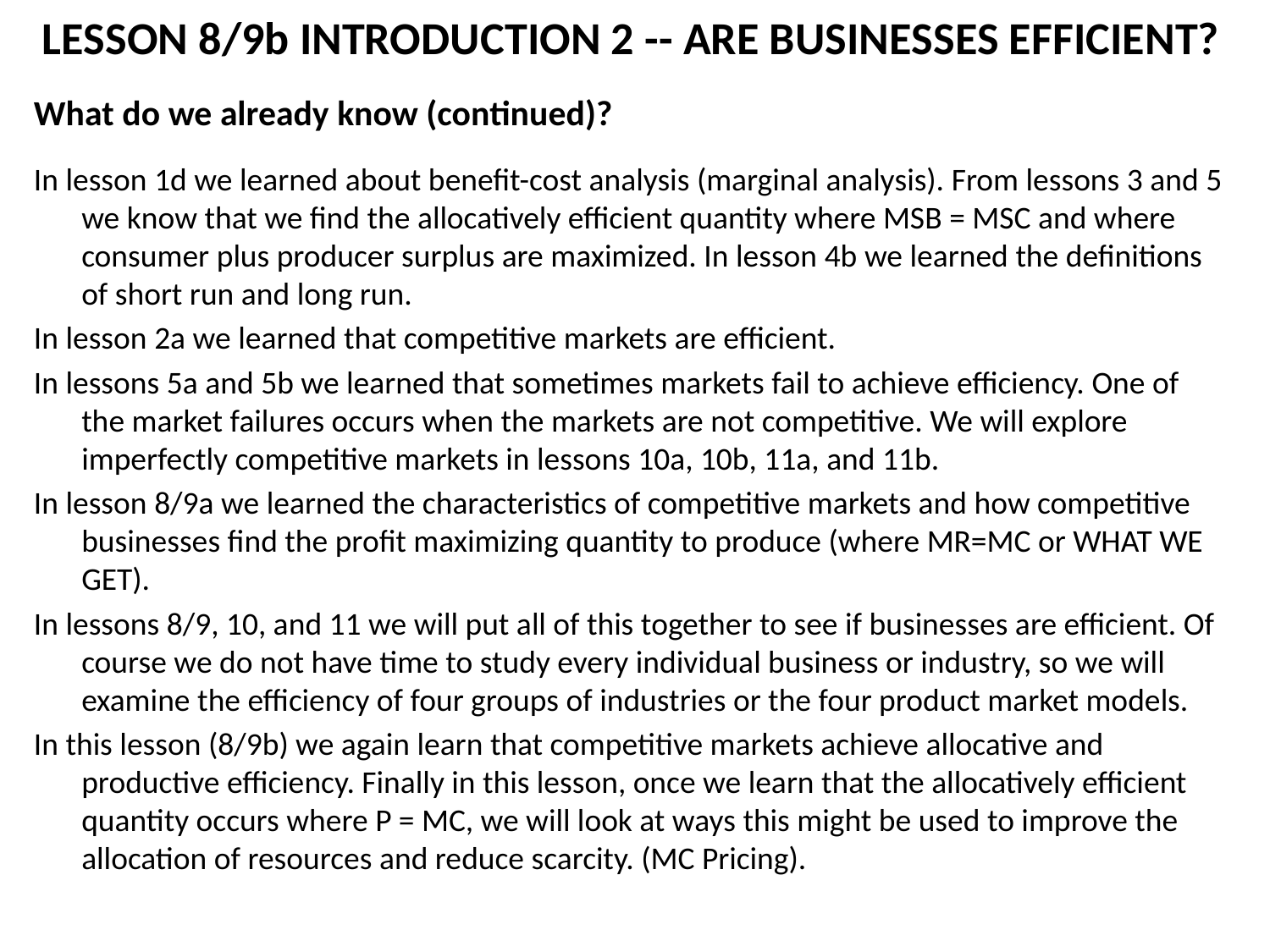

LESSON 8/9b INTRODUCTION 2 -- ARE BUSINESSES EFFICIENT?

What do we already know (continued)?

In lesson 1d we learned about benefit-cost analysis (marginal analysis). From lessons 3 and 5 we know that we find the allocatively efficient quantity where MSB = MSC and where consumer plus producer surplus are maximized. In lesson 4b we learned the definitions of short run and long run.
In lesson 2a we learned that competitive markets are efficient.
In lessons 5a and 5b we learned that sometimes markets fail to achieve efficiency. One of the market failures occurs when the markets are not competitive. We will explore imperfectly competitive markets in lessons 10a, 10b, 11a, and 11b.
In lesson 8/9a we learned the characteristics of competitive markets and how competitive businesses find the profit maximizing quantity to produce (where MR=MC or WHAT WE GET).
In lessons 8/9, 10, and 11 we will put all of this together to see if businesses are efficient. Of course we do not have time to study every individual business or industry, so we will examine the efficiency of four groups of industries or the four product market models.
In this lesson (8/9b) we again learn that competitive markets achieve allocative and productive efficiency. Finally in this lesson, once we learn that the allocatively efficient quantity occurs where P = MC, we will look at ways this might be used to improve the allocation of resources and reduce scarcity. (MC Pricing).